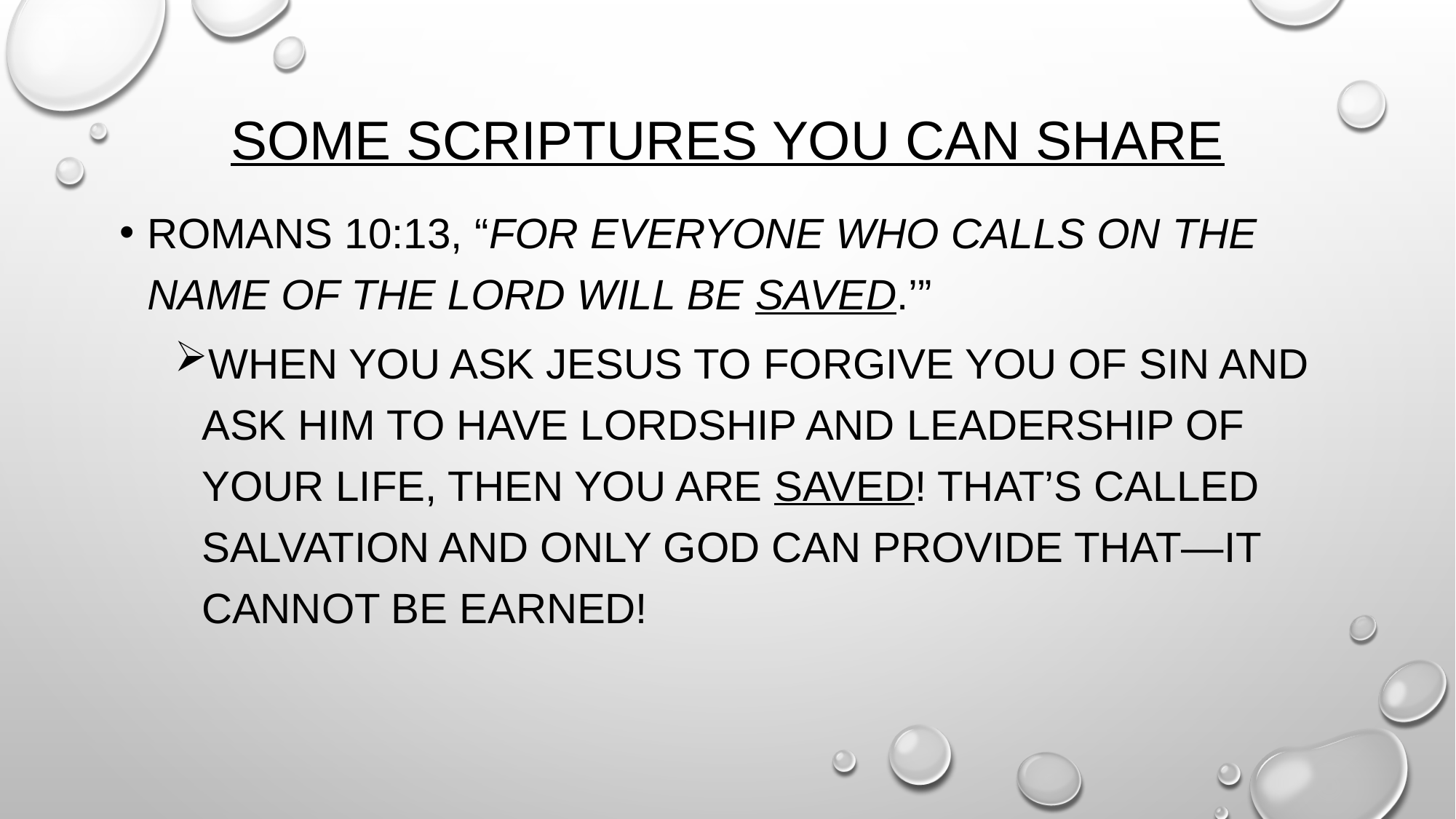

# Some Scriptures you can share
Romans 10:13, “For everyone who calls on the name of the Lord will be saved.’”
When you ask Jesus to forgive you of sin and ask Him to have lordship and leadership of your life, then you are saved! That’s called salvation and only God can provide that—it cannot be earned!